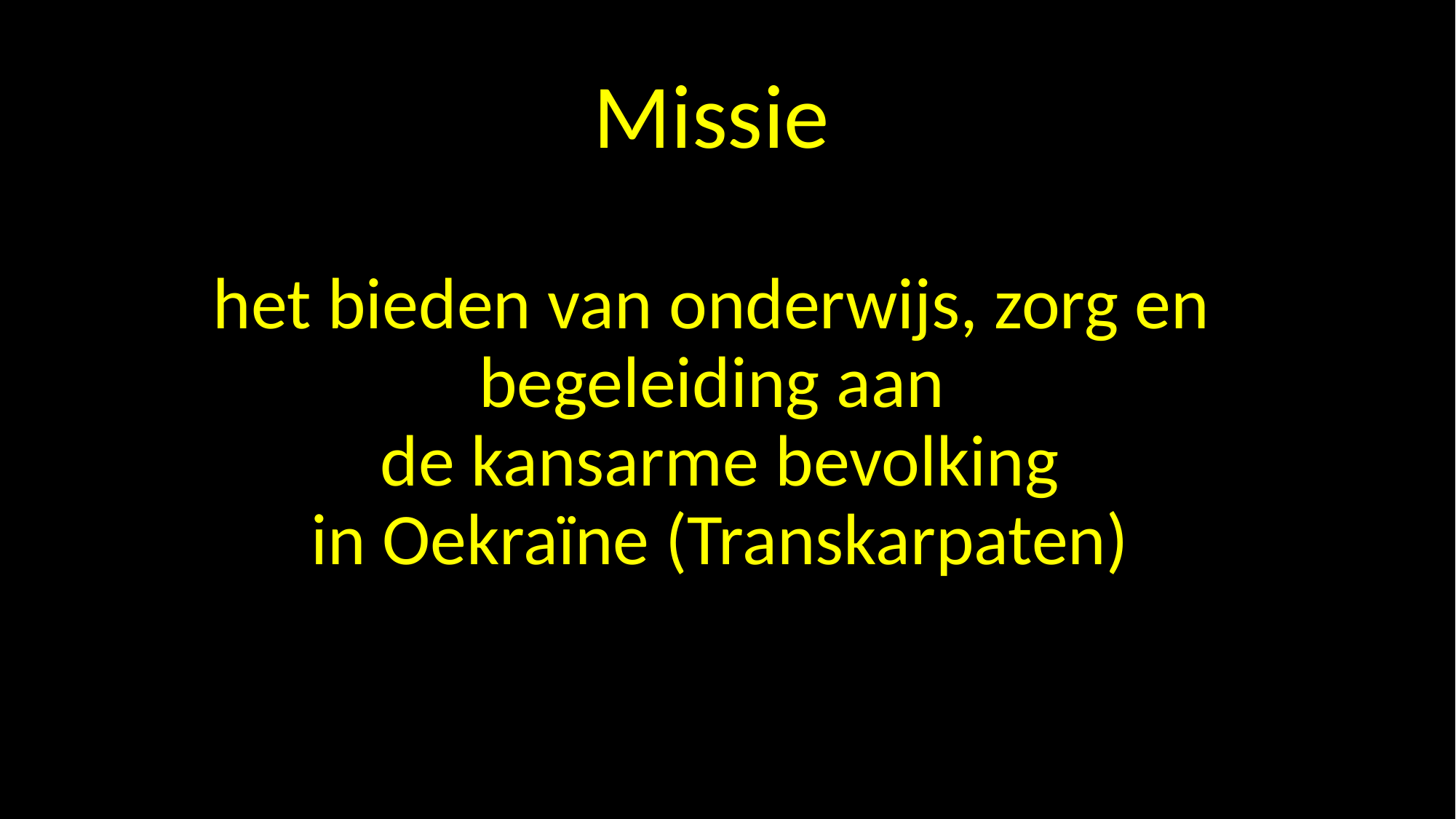

# Missie het bieden van onderwijs, zorg en begeleiding aan de kansarme bevolking in Oekraïne (Transkarpaten)